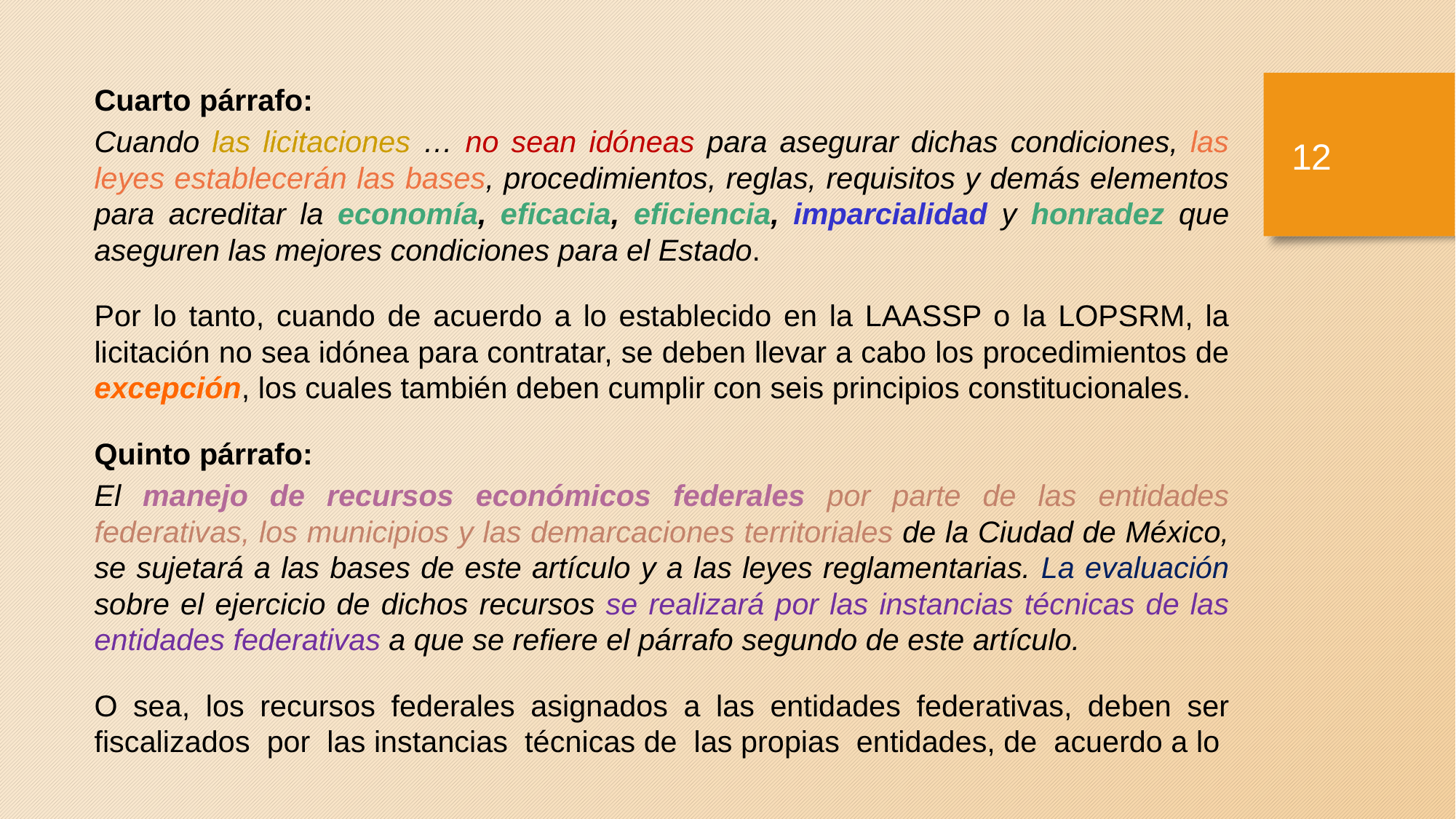

Cuarto párrafo:
Cuando las licitaciones … no sean idóneas para asegurar dichas condiciones, las leyes establecerán las bases, procedimientos, reglas, requisitos y demás elementos para acreditar la economía, eficacia, eficiencia, imparcialidad y honradez que aseguren las mejores condiciones para el Estado.

Por lo tanto, cuando de acuerdo a lo establecido en la LAASSP o la LOPSRM, la licitación no sea idónea para contratar, se deben llevar a cabo los procedimientos de excepción, los cuales también deben cumplir con seis principios constitucionales.

Quinto párrafo:
El manejo de recursos económicos federales por parte de las entidades federativas, los municipios y las demarcaciones territoriales de la Ciudad de México, se sujetará a las bases de este artículo y a las leyes reglamentarias. La evaluación sobre el ejercicio de dichos recursos se realizará por las instancias técnicas de las entidades federativas a que se refiere el párrafo segundo de este artículo.

O sea, los recursos federales asignados a las entidades federativas, deben ser fiscalizados  por  las instancias  técnicas de  las propias  entidades, de  acuerdo a lo
12